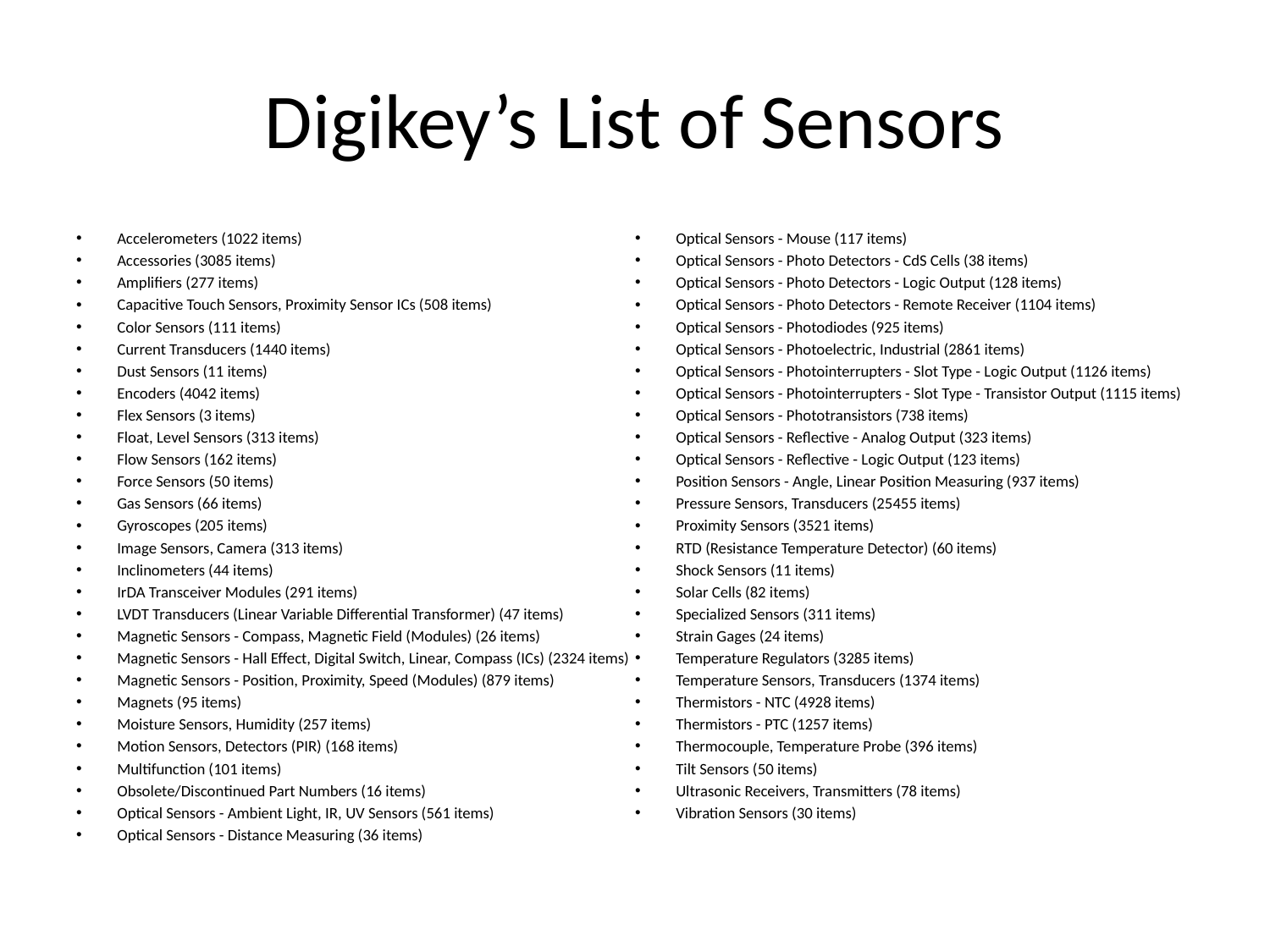

# Digikey’s List of Sensors
Accelerometers (1022 items)
Accessories (3085 items)
Amplifiers (277 items)
Capacitive Touch Sensors, Proximity Sensor ICs (508 items)
Color Sensors (111 items)
Current Transducers (1440 items)
Dust Sensors (11 items)
Encoders (4042 items)
Flex Sensors (3 items)
Float, Level Sensors (313 items)
Flow Sensors (162 items)
Force Sensors (50 items)
Gas Sensors (66 items)
Gyroscopes (205 items)
Image Sensors, Camera (313 items)
Inclinometers (44 items)
IrDA Transceiver Modules (291 items)
LVDT Transducers (Linear Variable Differential Transformer) (47 items)
Magnetic Sensors - Compass, Magnetic Field (Modules) (26 items)
Magnetic Sensors - Hall Effect, Digital Switch, Linear, Compass (ICs) (2324 items)
Magnetic Sensors - Position, Proximity, Speed (Modules) (879 items)
Magnets (95 items)
Moisture Sensors, Humidity (257 items)
Motion Sensors, Detectors (PIR) (168 items)
Multifunction (101 items)
Obsolete/Discontinued Part Numbers (16 items)
Optical Sensors - Ambient Light, IR, UV Sensors (561 items)
Optical Sensors - Distance Measuring (36 items)
Optical Sensors - Mouse (117 items)
Optical Sensors - Photo Detectors - CdS Cells (38 items)
Optical Sensors - Photo Detectors - Logic Output (128 items)
Optical Sensors - Photo Detectors - Remote Receiver (1104 items)
Optical Sensors - Photodiodes (925 items)
Optical Sensors - Photoelectric, Industrial (2861 items)
Optical Sensors - Photointerrupters - Slot Type - Logic Output (1126 items)
Optical Sensors - Photointerrupters - Slot Type - Transistor Output (1115 items)
Optical Sensors - Phototransistors (738 items)
Optical Sensors - Reflective - Analog Output (323 items)
Optical Sensors - Reflective - Logic Output (123 items)
Position Sensors - Angle, Linear Position Measuring (937 items)
Pressure Sensors, Transducers (25455 items)
Proximity Sensors (3521 items)
RTD (Resistance Temperature Detector) (60 items)
Shock Sensors (11 items)
Solar Cells (82 items)
Specialized Sensors (311 items)
Strain Gages (24 items)
Temperature Regulators (3285 items)
Temperature Sensors, Transducers (1374 items)
Thermistors - NTC (4928 items)
Thermistors - PTC (1257 items)
Thermocouple, Temperature Probe (396 items)
Tilt Sensors (50 items)
Ultrasonic Receivers, Transmitters (78 items)
Vibration Sensors (30 items)